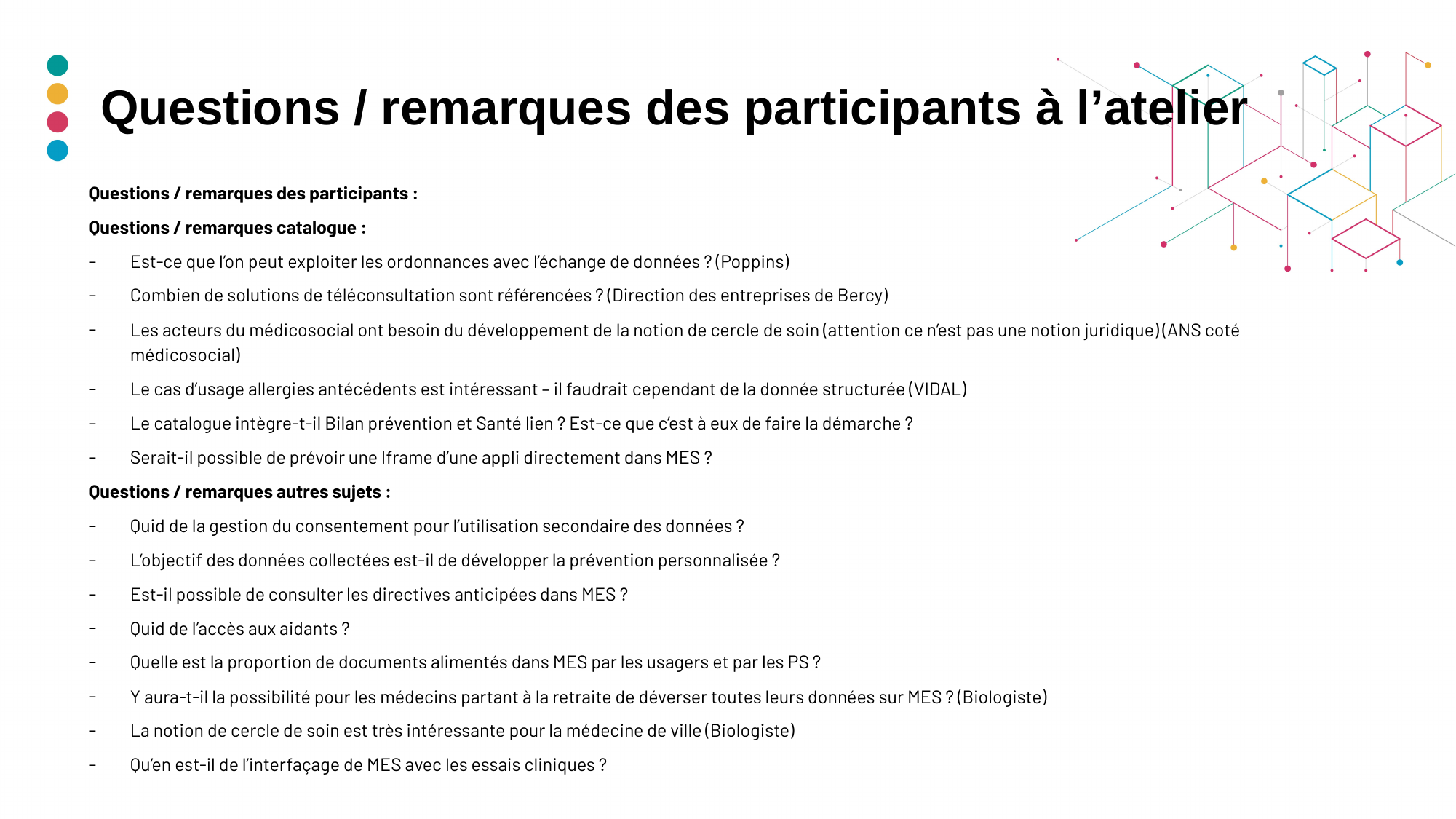

# Questions / remarques des participants à l’atelier
Questions / remarques des participants :
Questions / remarques catalogue :
Est-ce que l’on peut exploiter les ordonnances avec l’échange de données ? (Poppins)
Combien de solutions de téléconsultation sont référencées ? (Direction des entreprises de Bercy)
Les acteurs du médicosocial ont besoin du développement de la notion de cercle de soin (attention ce n’est pas une notion juridique) (ANS coté médicosocial)
Le cas d’usage allergies antécédents est intéressant – il faudrait cependant de la donnée structurée (VIDAL)
Le catalogue intègre-t-il Bilan prévention et Santé lien ? Est-ce que c’est à eux de faire la démarche ?
Serait-il possible de prévoir une Iframe d’une appli directement dans MES ?
Questions / remarques autres sujets :
Quid de la gestion du consentement pour l’utilisation secondaire des données ?
L’objectif des données collectées est-il de développer la prévention personnalisée ?
Est-il possible de consulter les directives anticipées dans MES ?
Quid de l’accès aux aidants ?
Quelle est la proportion de documents alimentés dans MES par les usagers et par les PS ?
Y aura-t-il la possibilité pour les médecins partant à la retraite de déverser toutes leurs données sur MES ? (Biologiste)
La notion de cercle de soin est très intéressante pour la médecine de ville (Biologiste)
Qu’en est-il de l’interfaçage de MES avec les essais cliniques ?